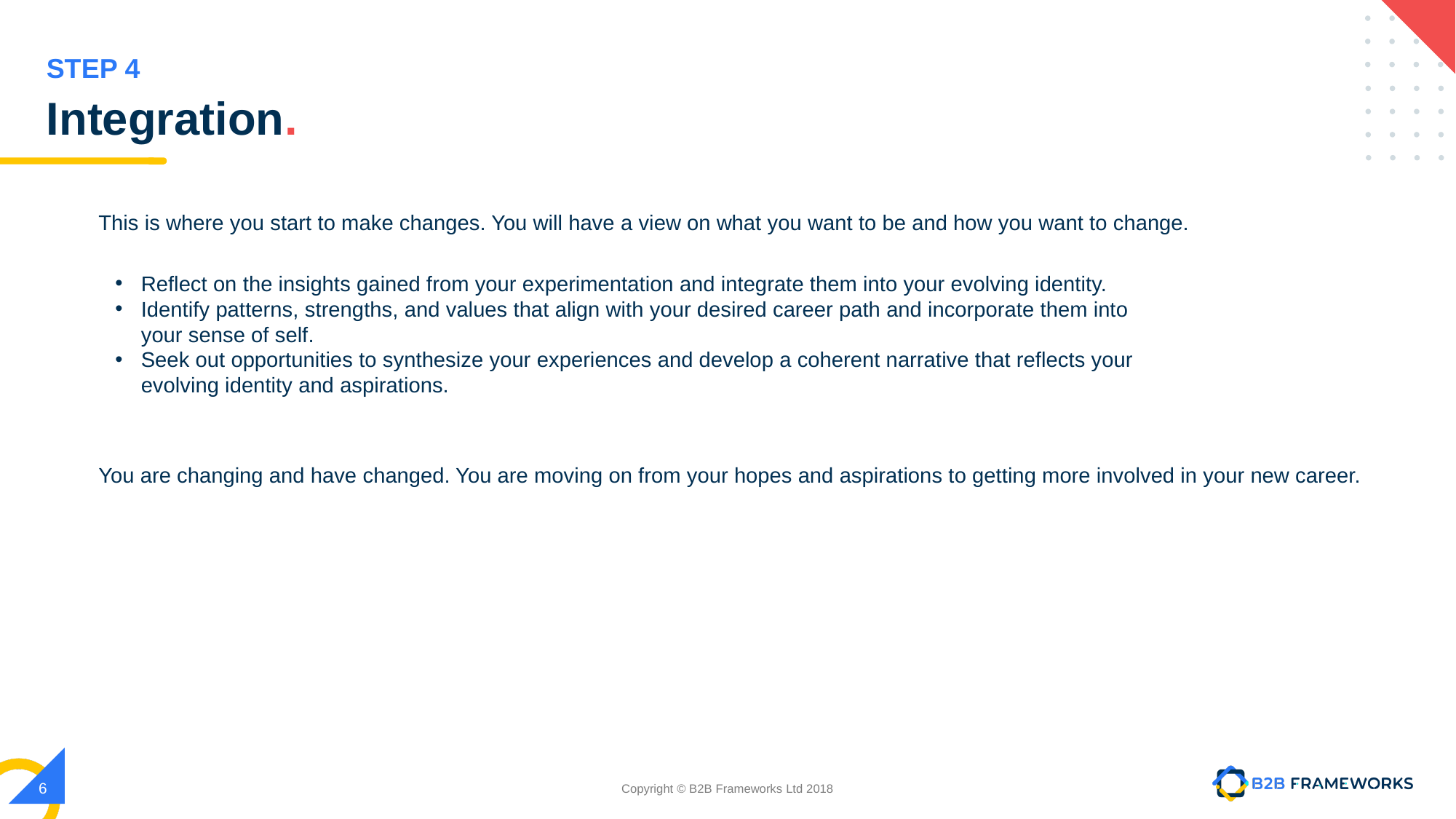

# Integration.
This is where you start to make changes. You will have a view on what you want to be and how you want to change.

Reflect on the insights gained from your experimentation and integrate them into your evolving identity.
Identify patterns, strengths, and values that align with your desired career path and incorporate them into your sense of self.
Seek out opportunities to synthesize your experiences and develop a coherent narrative that reflects your evolving identity and aspirations.
You are changing and have changed. You are moving on from your hopes and aspirations to getting more involved in your new career.

6
Copyright © B2B Frameworks Ltd 2018